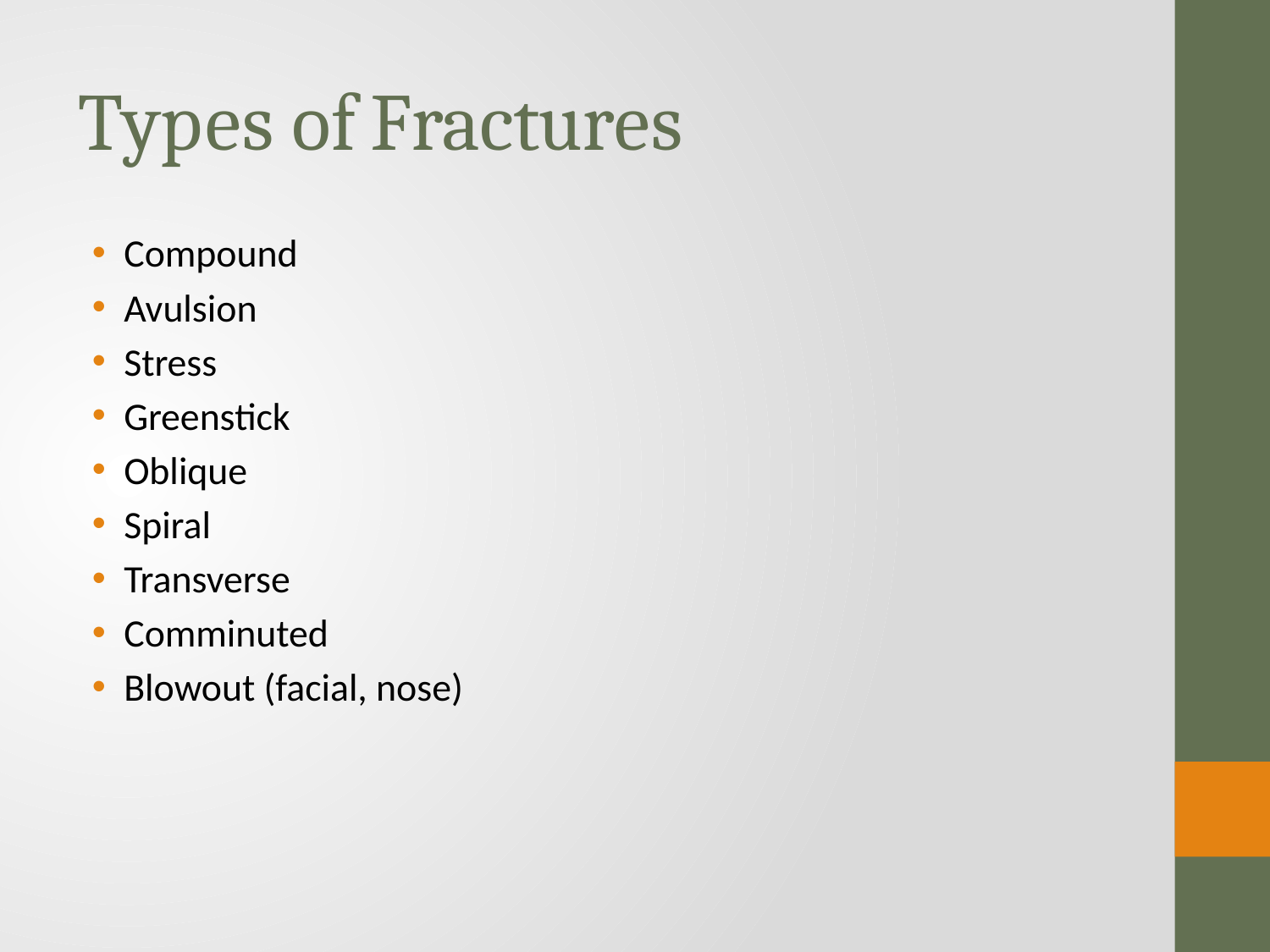

# Types of Fractures
Compound
Avulsion
Stress
Greenstick
Oblique
Spiral
Transverse
Comminuted
Blowout (facial, nose)